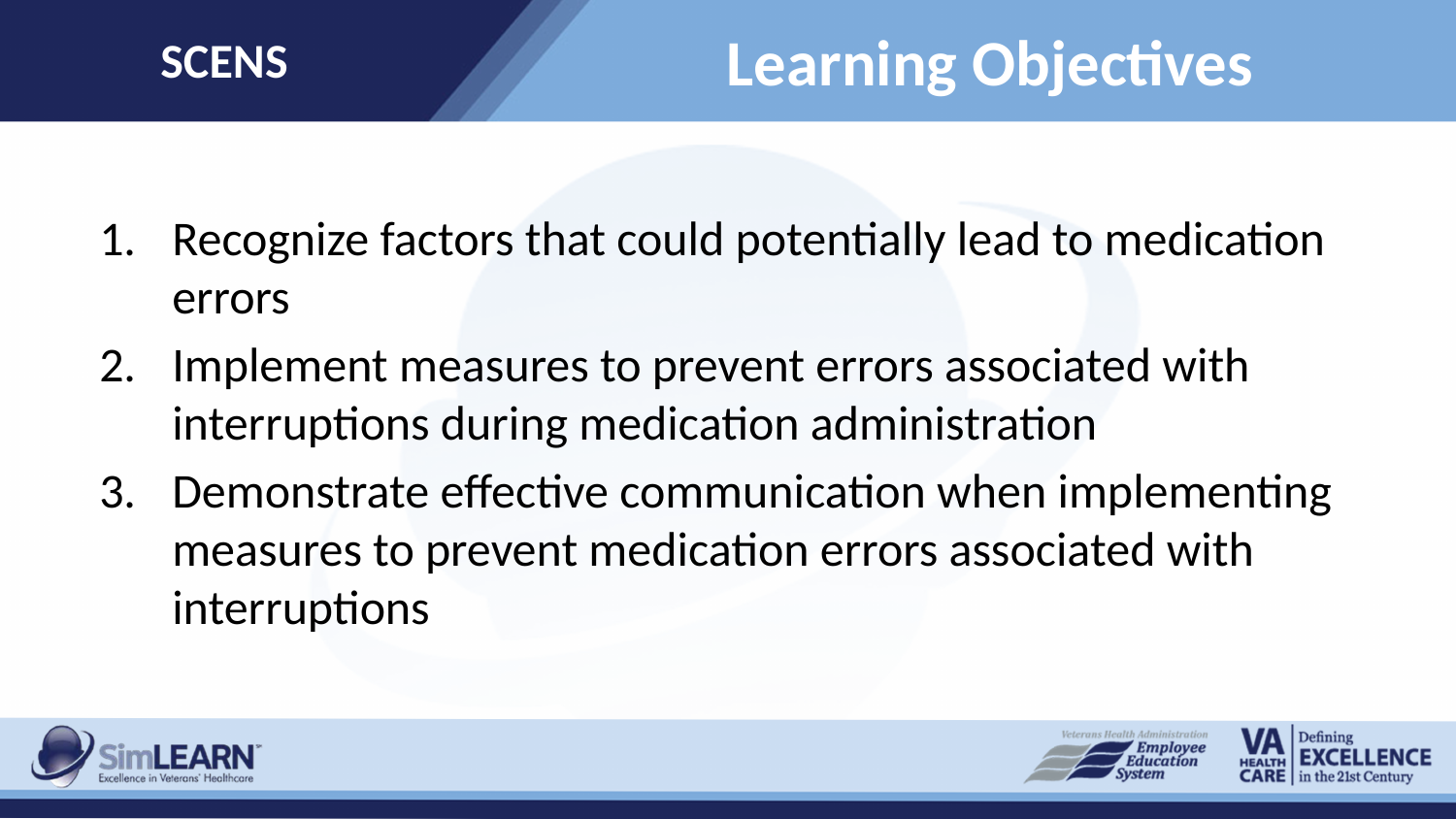

SCENS
# Learning Objectives
Recognize factors that could potentially lead to medication errors
Implement measures to prevent errors associated with interruptions during medication administration
Demonstrate effective communication when implementing measures to prevent medication errors associated with interruptions